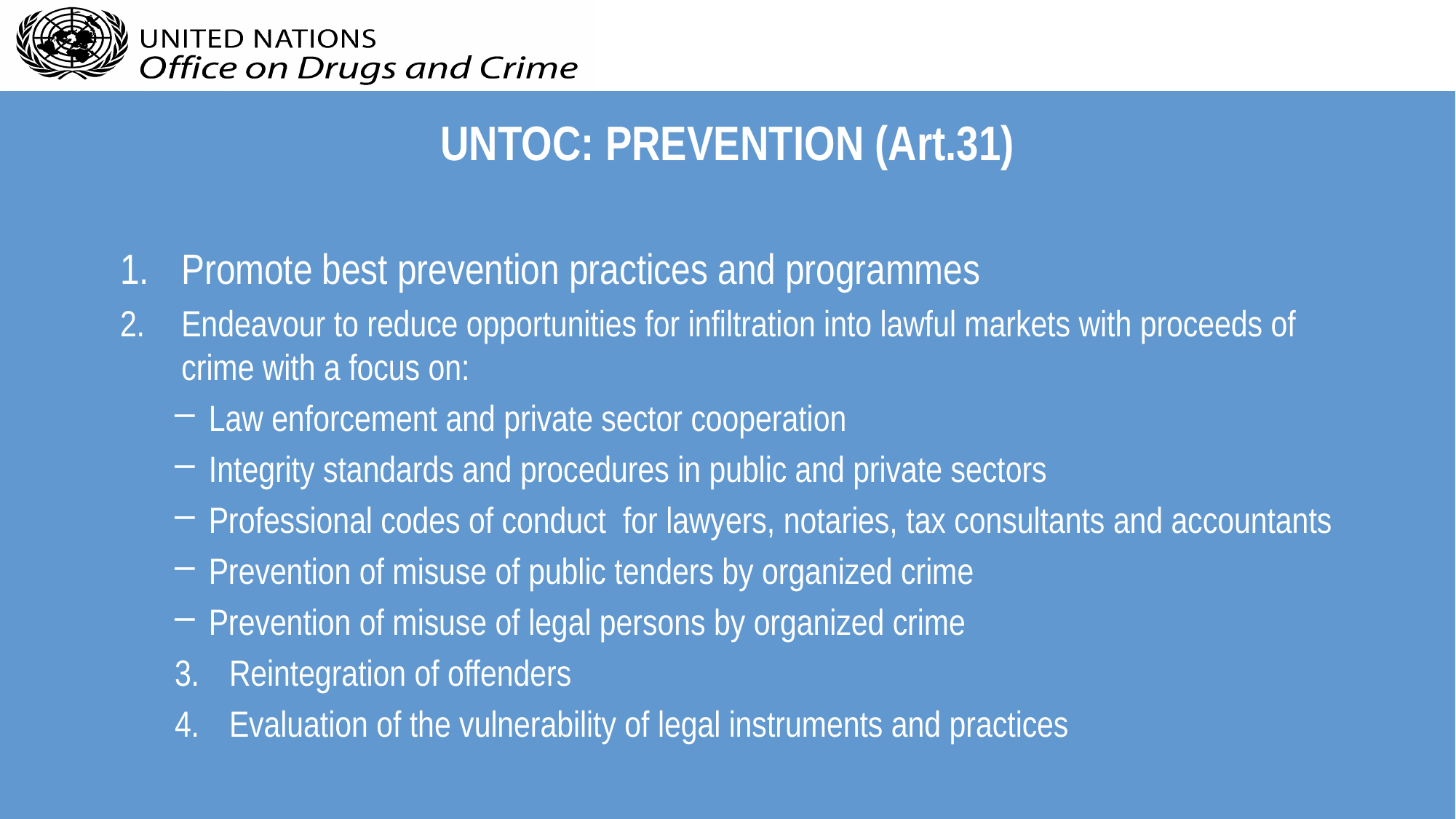

# UNTOC: PREVENTION (Art.31)
Promote best prevention practices and programmes
Endeavour to reduce opportunities for infiltration into lawful markets with proceeds of crime with a focus on:
Law enforcement and private sector cooperation
Integrity standards and procedures in public and private sectors
Professional codes of conduct  for lawyers, notaries, tax consultants and accountants
Prevention of misuse of public tenders by organized crime
Prevention of misuse of legal persons by organized crime
Reintegration of offenders
Evaluation of the vulnerability of legal instruments and practices